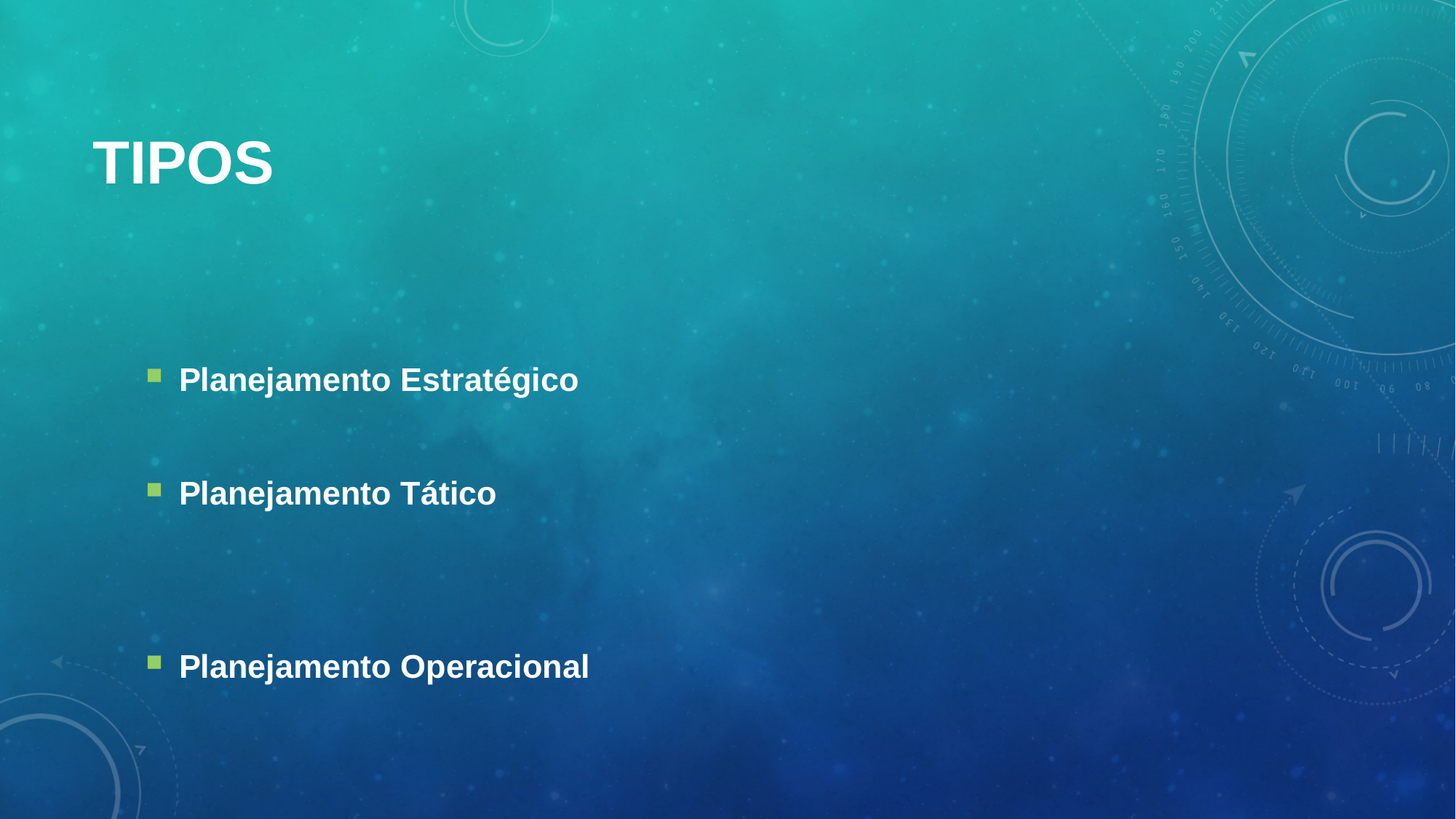

# TIPOS

Planejamento Estratégico

Planejamento Tático

Planejamento Operacional